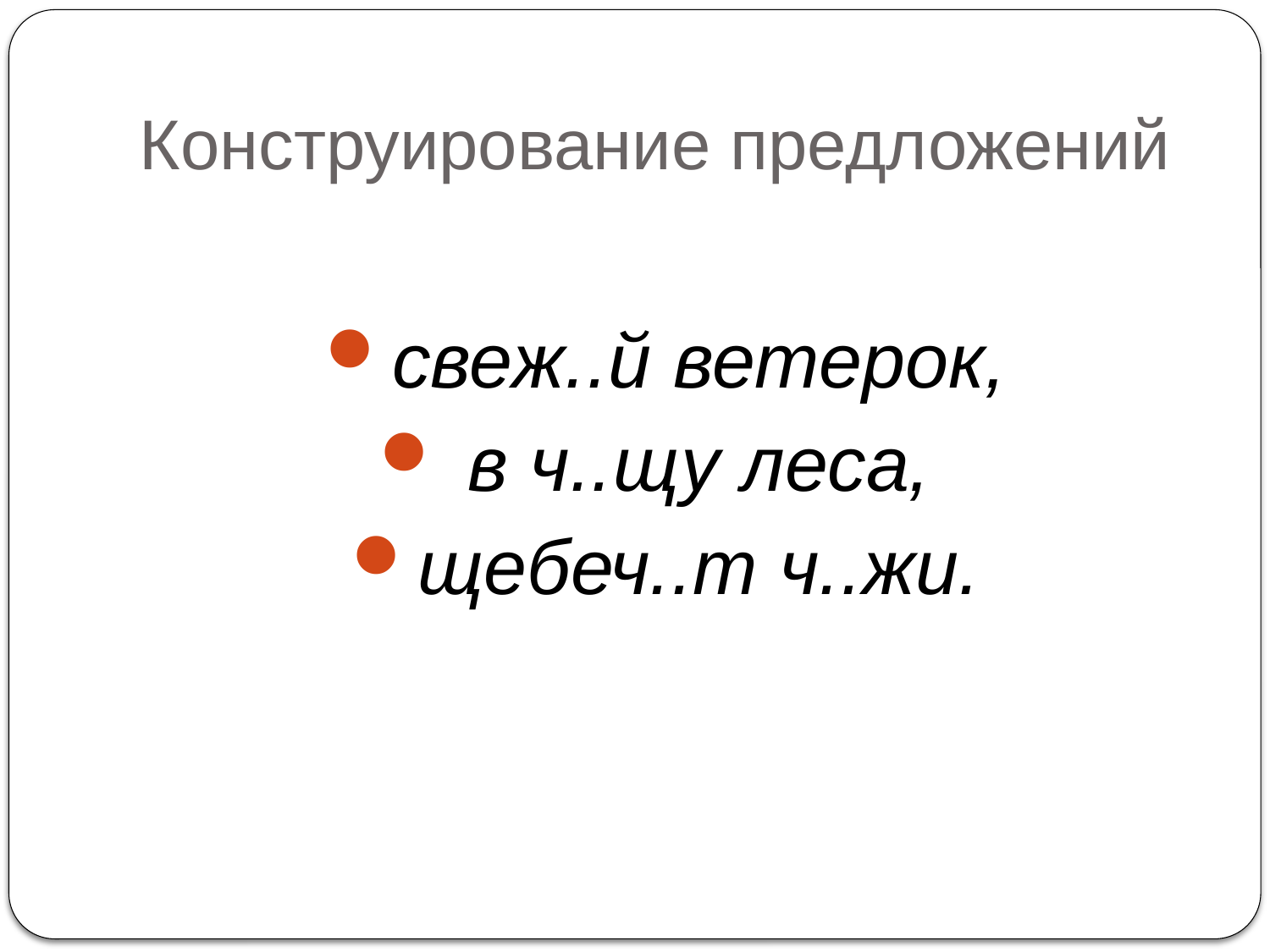

# Конструирование предложений

свеж..й ветерок,
 в ч..щу леса,
щебеч..т ч..жи.